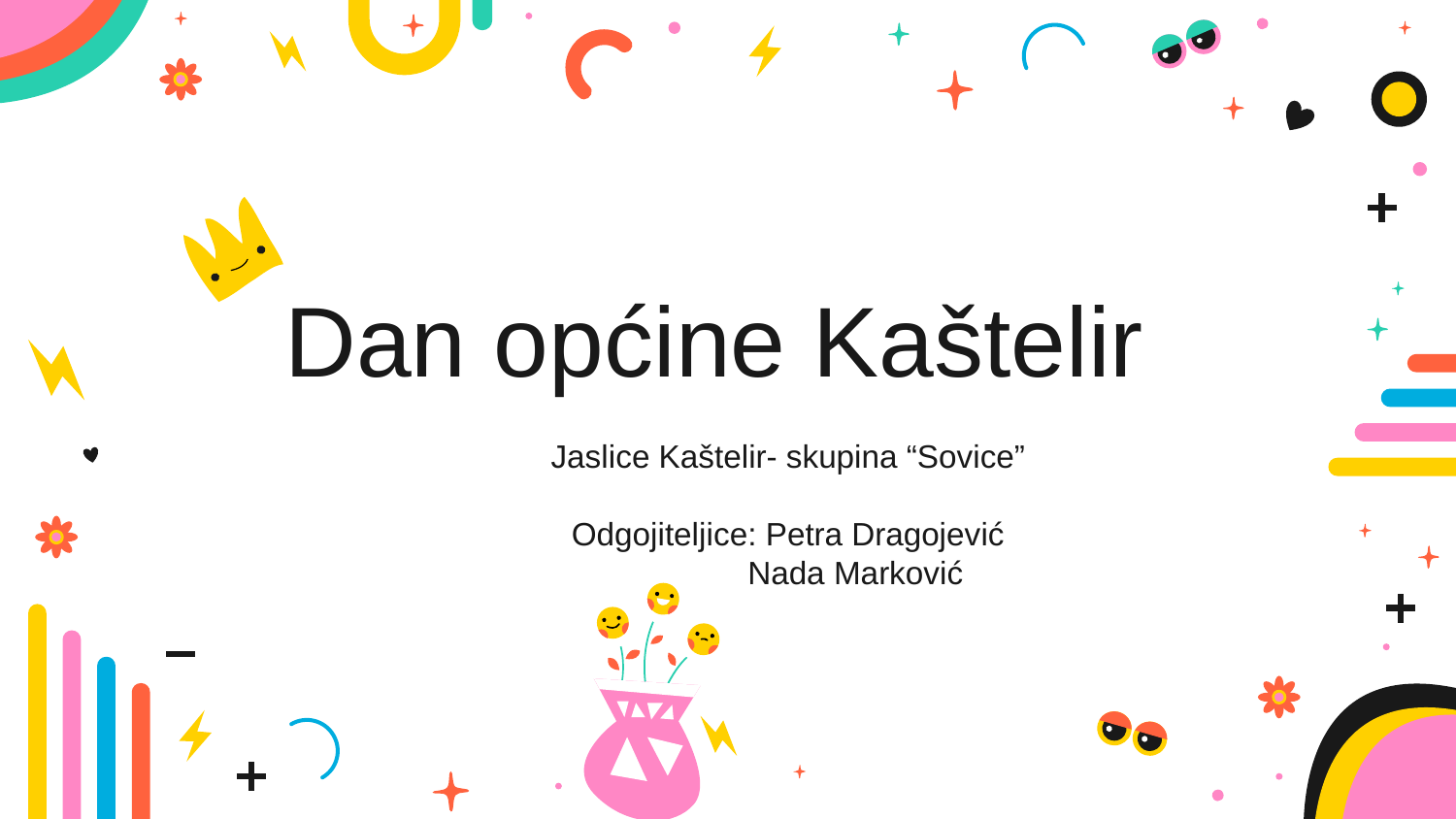

# Dan općine Kaštelir
Jaslice Kaštelir- skupina “Sovice”

Odgojiteljice: Petra Dragojević
               Nada Marković